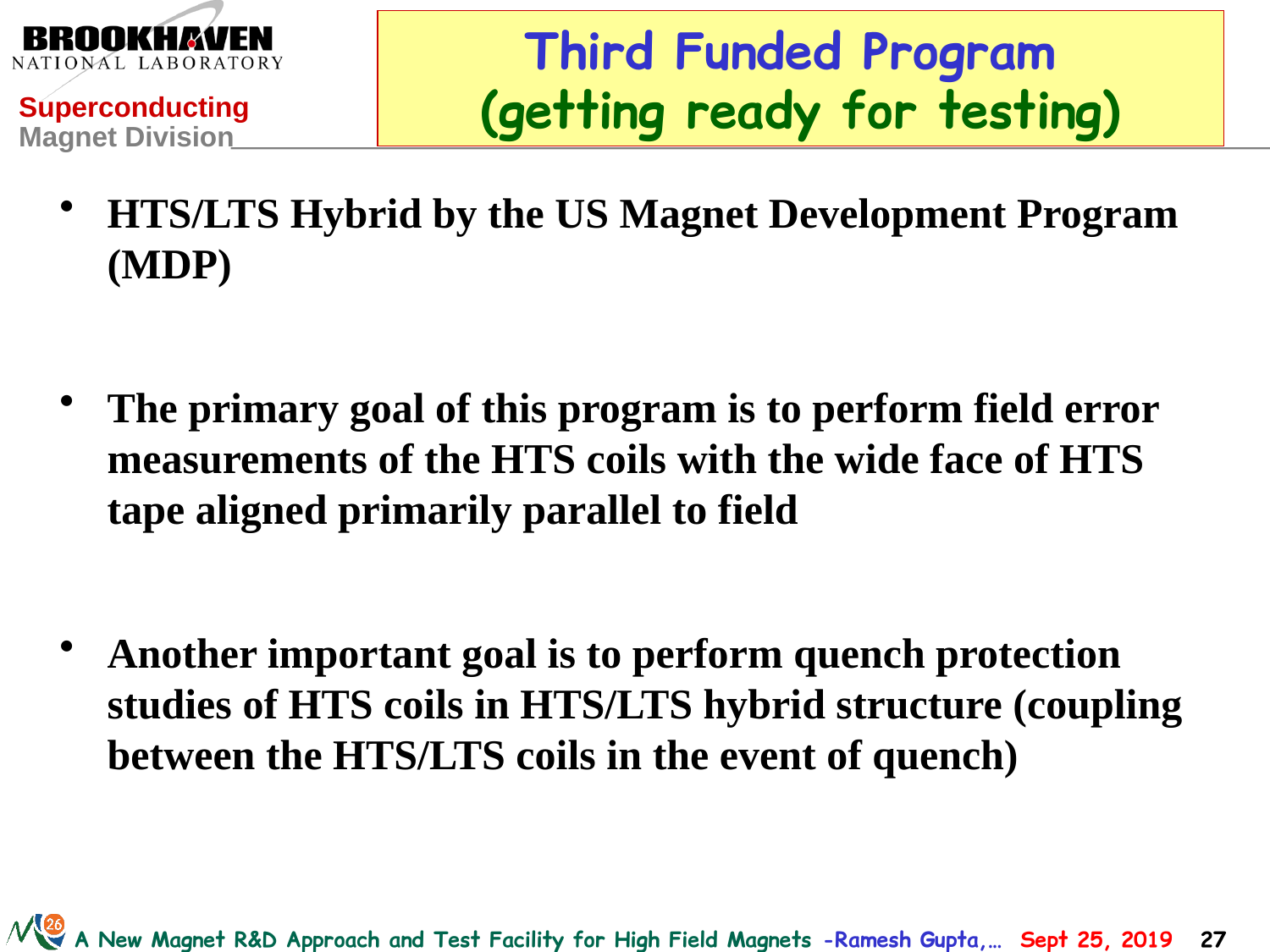

# Third Funded Program (getting ready for testing)
HTS/LTS Hybrid by the US Magnet Development Program (MDP)

The primary goal of this program is to perform field error measurements of the HTS coils with the wide face of HTS tape aligned primarily parallel to field

Another important goal is to perform quench protection studies of HTS coils in HTS/LTS hybrid structure (coupling between the HTS/LTS coils in the event of quench)